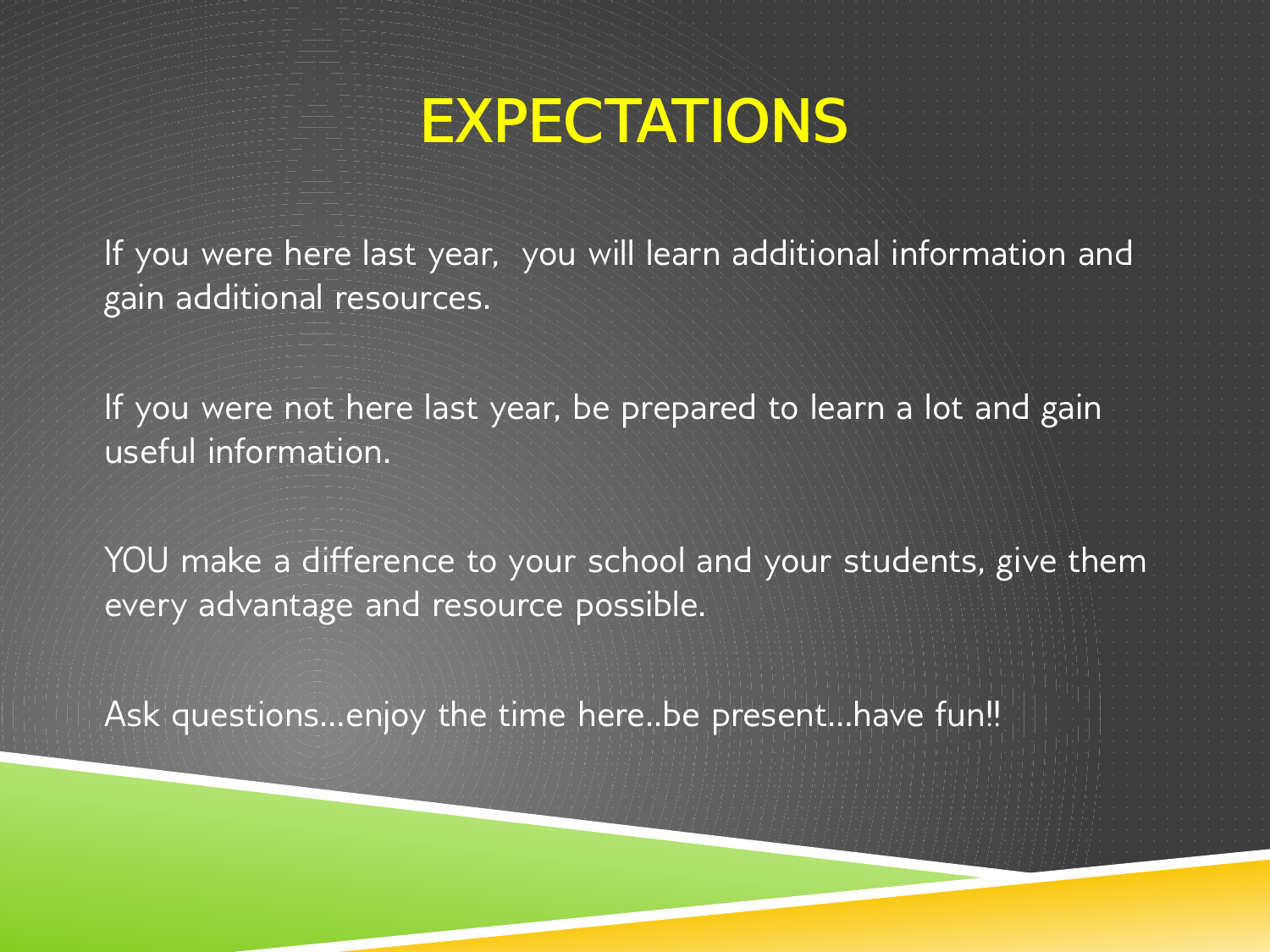

# Expectations
If you were here last year,  you will learn additional information and gain additional resources.

If you were not here last year, be prepared to learn a lot and gain useful information.

YOU make a difference to your school and your students, give them every advantage and resource possible.

Ask questions…enjoy the time here..be present…have fun!!